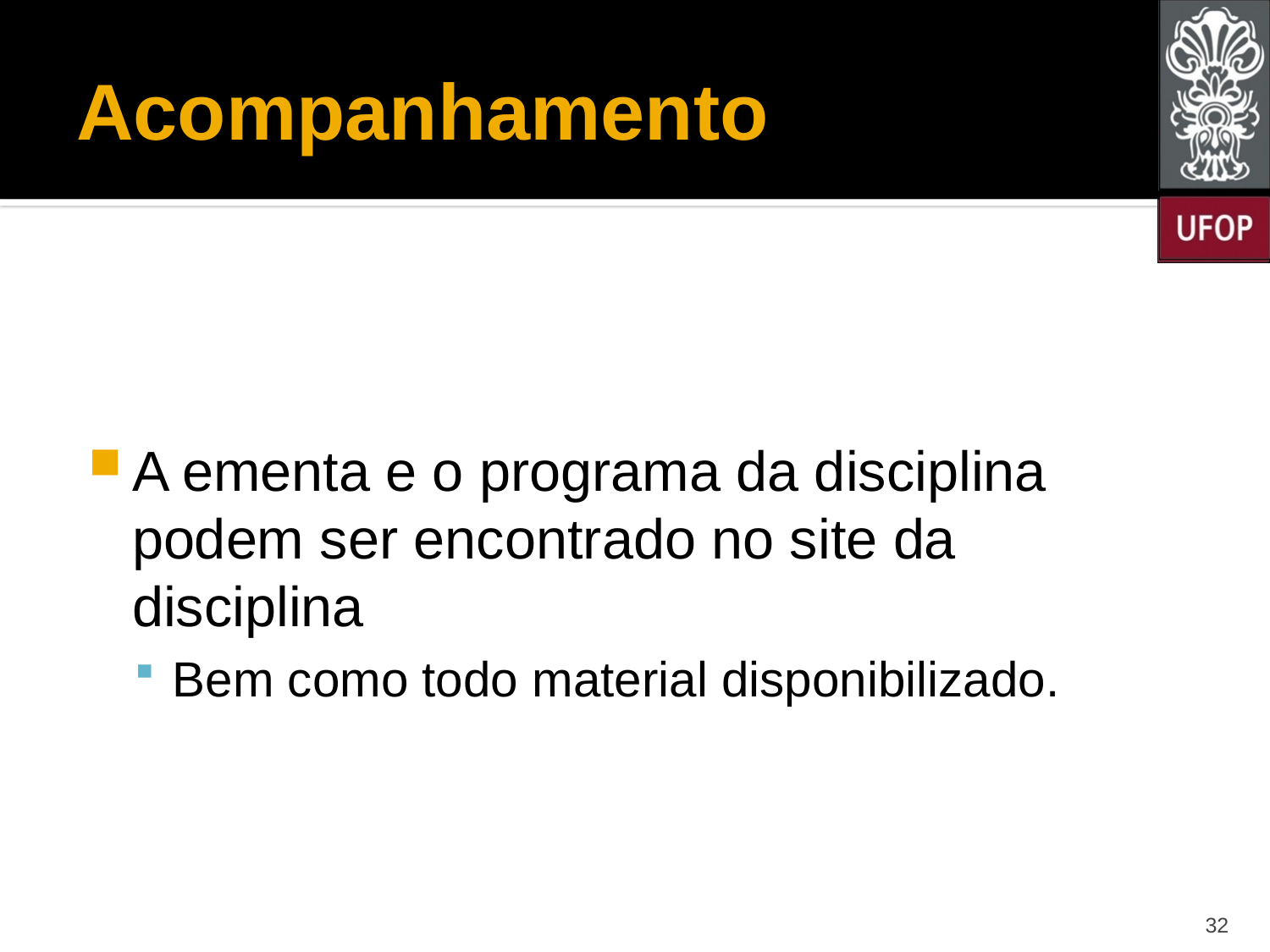

# Acompanhamento
A ementa e o programa da disciplina podem ser encontrado no site da disciplina
Bem como todo material disponibilizado.
32